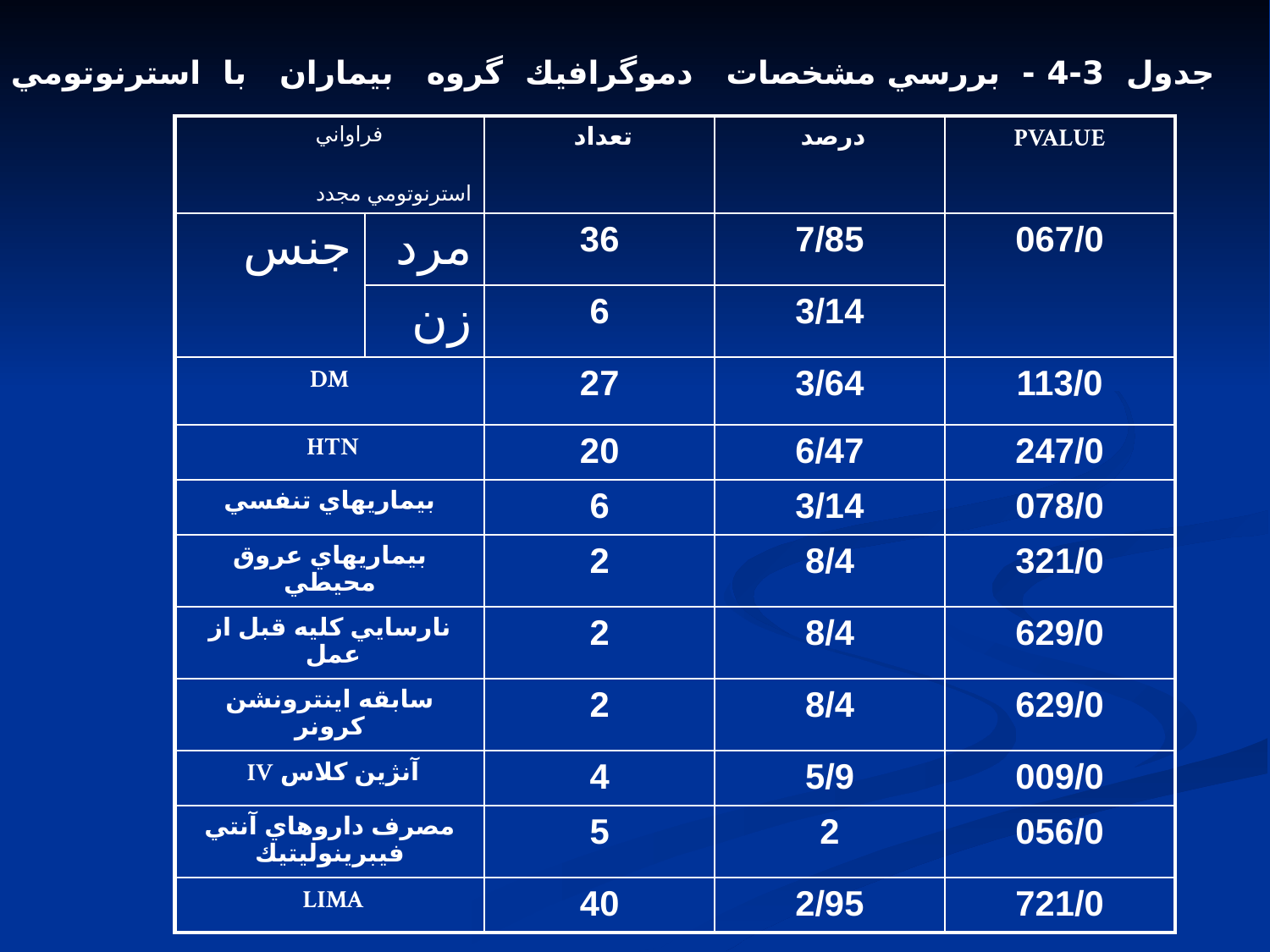

جدول  3-4 -  بررسي مشخصات   دموگرافيك  گروه   بيماران   با  استرنوتومي  مجد د
| فراواني استرنوتومي مجدد |  | تعداد | درصد | PVALUE |
| --- | --- | --- | --- | --- |
| جنس | مرد | 36 | 7/85 | 067/0 |
|  | زن | 6 | 3/14 |  |
| DM |  | 27 | 3/64 | 113/0 |
| HTN |  | 20 | 6/47 | 247/0 |
| بيماريهاي تنفسي |  | 6 | 3/14 | 078/0 |
| بيماريهاي عروق محيطي |  | 2 | 8/4 | 321/0 |
| نارسايي كليه قبل از عمل |  | 2 | 8/4 | 629/0 |
| سابقه اينترونشن كرونر |  | 2 | 8/4 | 629/0 |
| آنژين كلاس IV |  | 4 | 5/9 | 009/0 |
| مصرف داروهاي آنتي فيبرينوليتيك |  | 5 | 2 | 056/0 |
| LIMA |  | 40 | 2/95 | 721/0 |